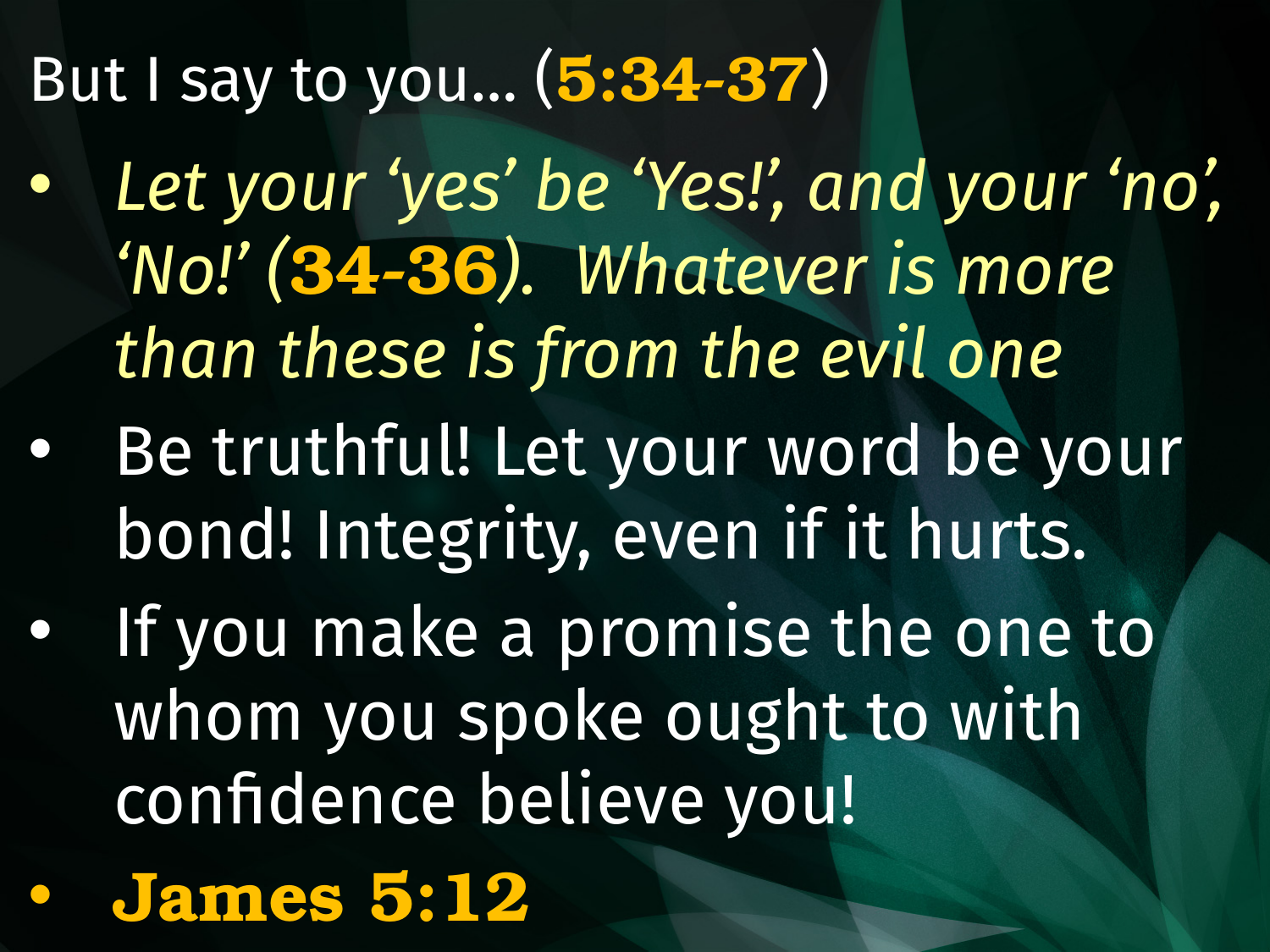

But I say to you… (5:34-37)
Let your ‘yes’ be ‘Yes!’, and your ‘no’, ‘No!’ (34-36).  Whatever is more than these is from the evil one
Be truthful! Let your word be your bond! Integrity, even if it hurts.
If you make a promise the one to whom you spoke ought to with confidence believe you!
James 5:12